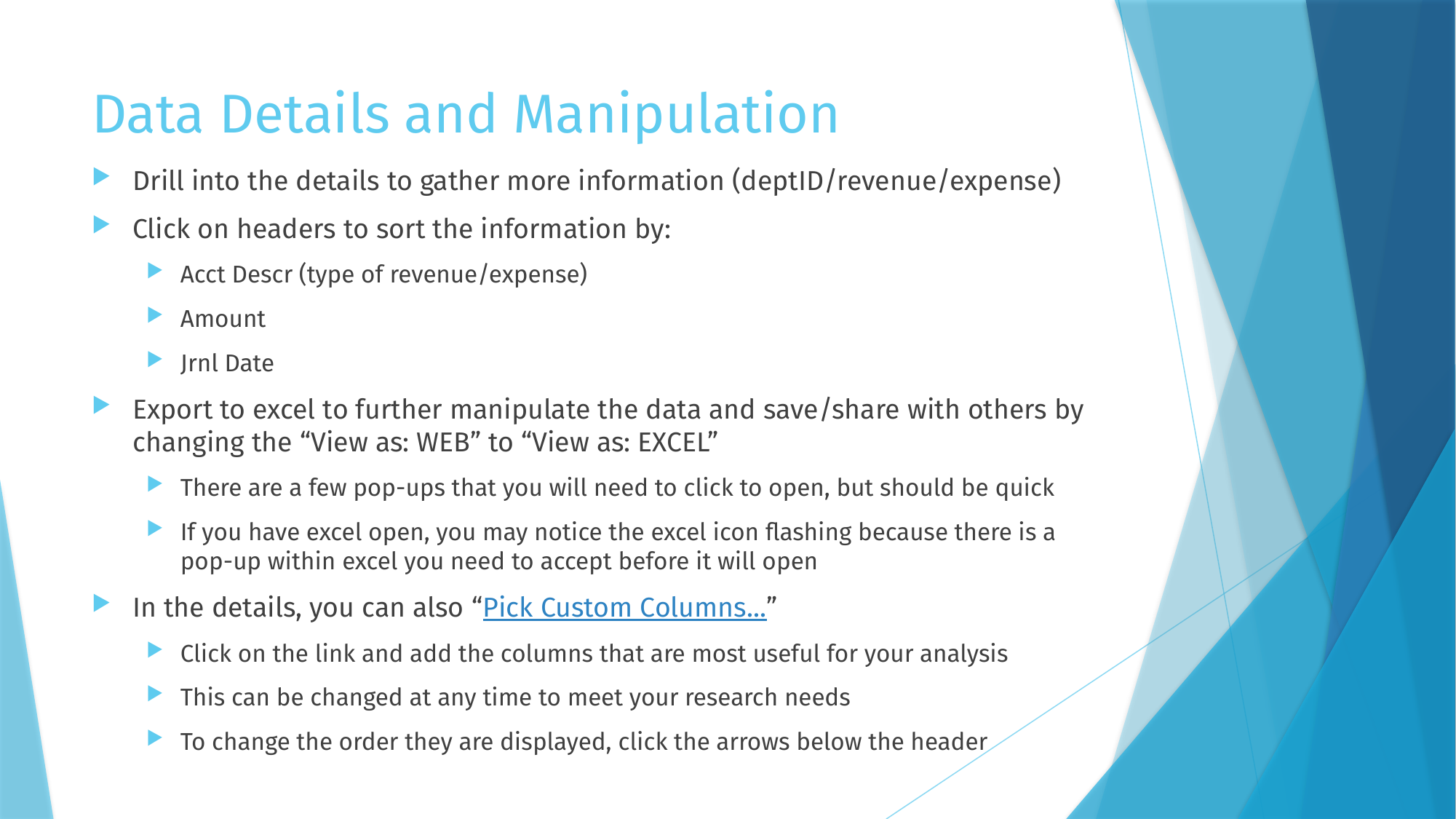

# Data Details and Manipulation
Drill into the details to gather more information (deptID/revenue/expense)
Click on headers to sort the information by:
Acct Descr (type of revenue/expense)
Amount
Jrnl Date
Export to excel to further manipulate the data and save/share with others by changing the “View as: WEB” to “View as: EXCEL”
There are a few pop-ups that you will need to click to open, but should be quick
If you have excel open, you may notice the excel icon flashing because there is a pop-up within excel you need to accept before it will open
In the details, you can also “Pick Custom Columns...”
Click on the link and add the columns that are most useful for your analysis
This can be changed at any time to meet your research needs
To change the order they are displayed, click the arrows below the header